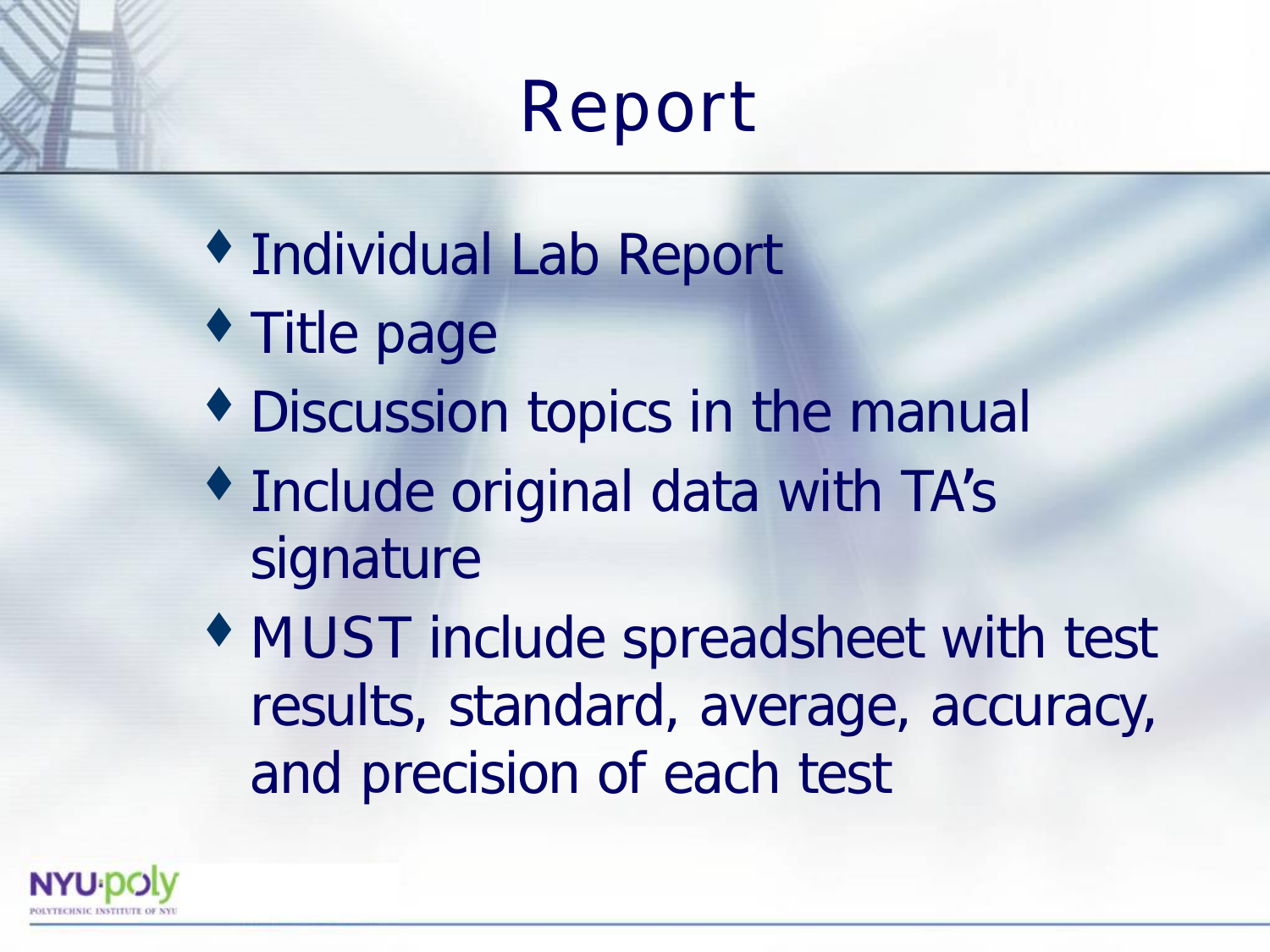

# Report
Individual Lab Report
Title page
Discussion topics in the manual
Include original data with TA’s signature
MUST include spreadsheet with test results, standard, average, accuracy, and precision of each test